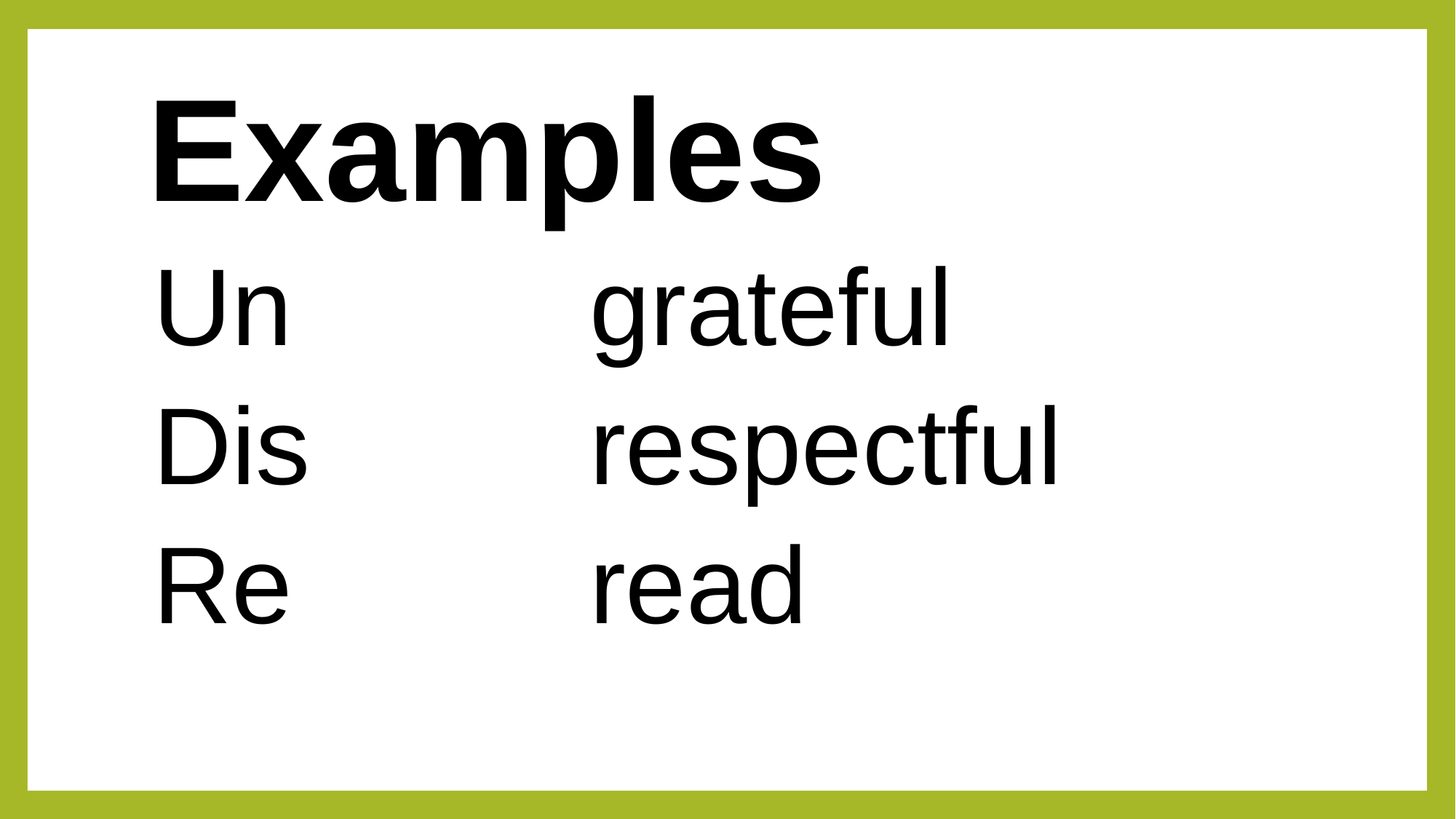

# Examples
Un			grateful
Dis			respectful
Re			read